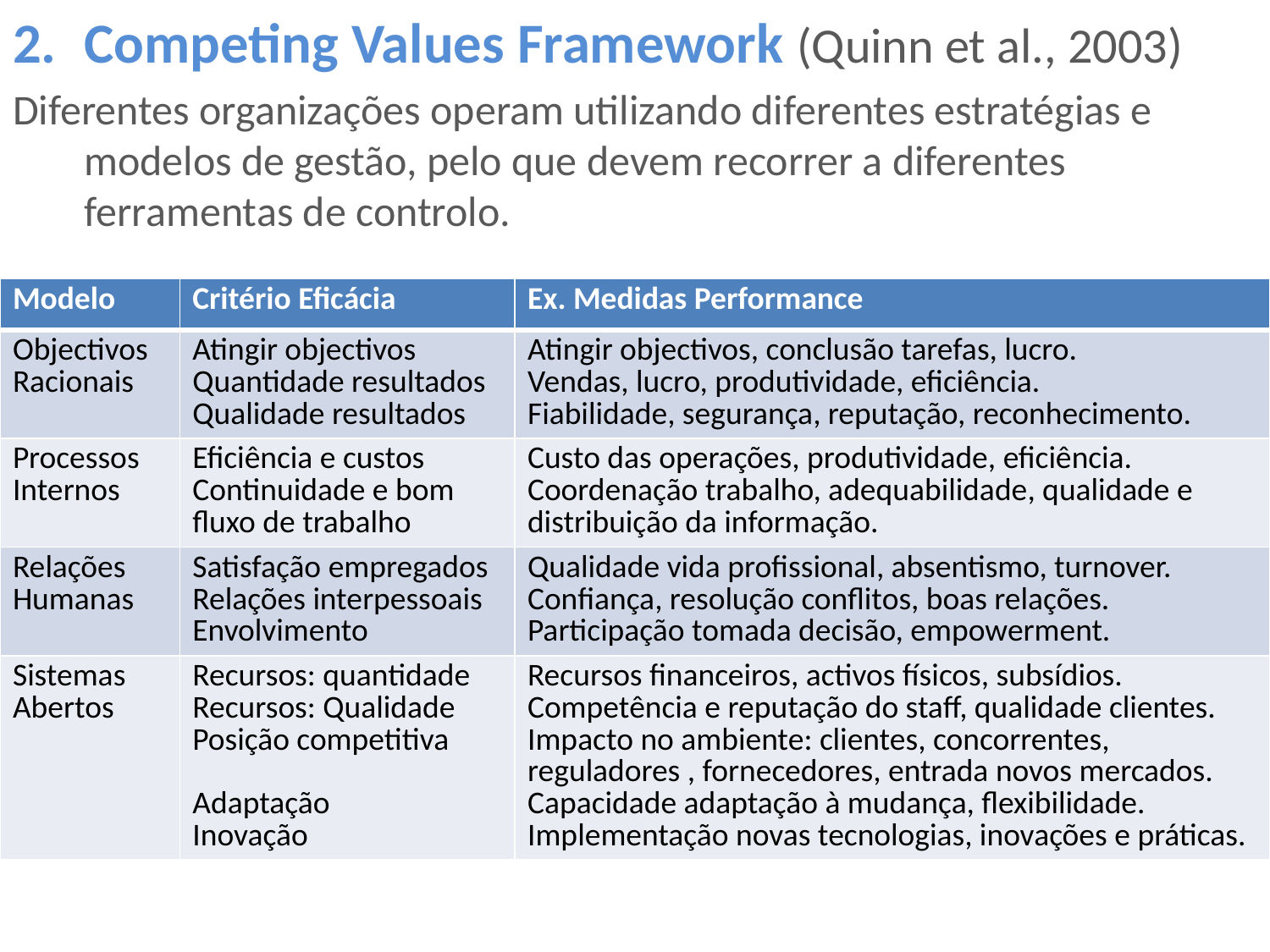

Competing Values Framework (Quinn et al., 2003)
Diferentes organizações operam utilizando diferentes estratégias e modelos de gestão, pelo que devem recorrer a diferentes ferramentas de controlo.
| Modelo | Critério Eficácia | Ex. Medidas Performance |
| --- | --- | --- |
| Objectivos Racionais | Atingir objectivos Quantidade resultados Qualidade resultados | Atingir objectivos, conclusão tarefas, lucro. Vendas, lucro, produtividade, eficiência. Fiabilidade, segurança, reputação, reconhecimento. |
| Processos Internos | Eficiência e custos Continuidade e bom fluxo de trabalho | Custo das operações, produtividade, eficiência. Coordenação trabalho, adequabilidade, qualidade e distribuição da informação. |
| Relações Humanas | Satisfação empregados Relações interpessoais Envolvimento | Qualidade vida profissional, absentismo, turnover. Confiança, resolução conflitos, boas relações. Participação tomada decisão, empowerment. |
| Sistemas Abertos | Recursos: quantidade Recursos: Qualidade Posição competitiva Adaptação Inovação | Recursos financeiros, activos físicos, subsídios. Competência e reputação do staff, qualidade clientes. Impacto no ambiente: clientes, concorrentes, reguladores , fornecedores, entrada novos mercados. Capacidade adaptação à mudança, flexibilidade. Implementação novas tecnologias, inovações e práticas. |